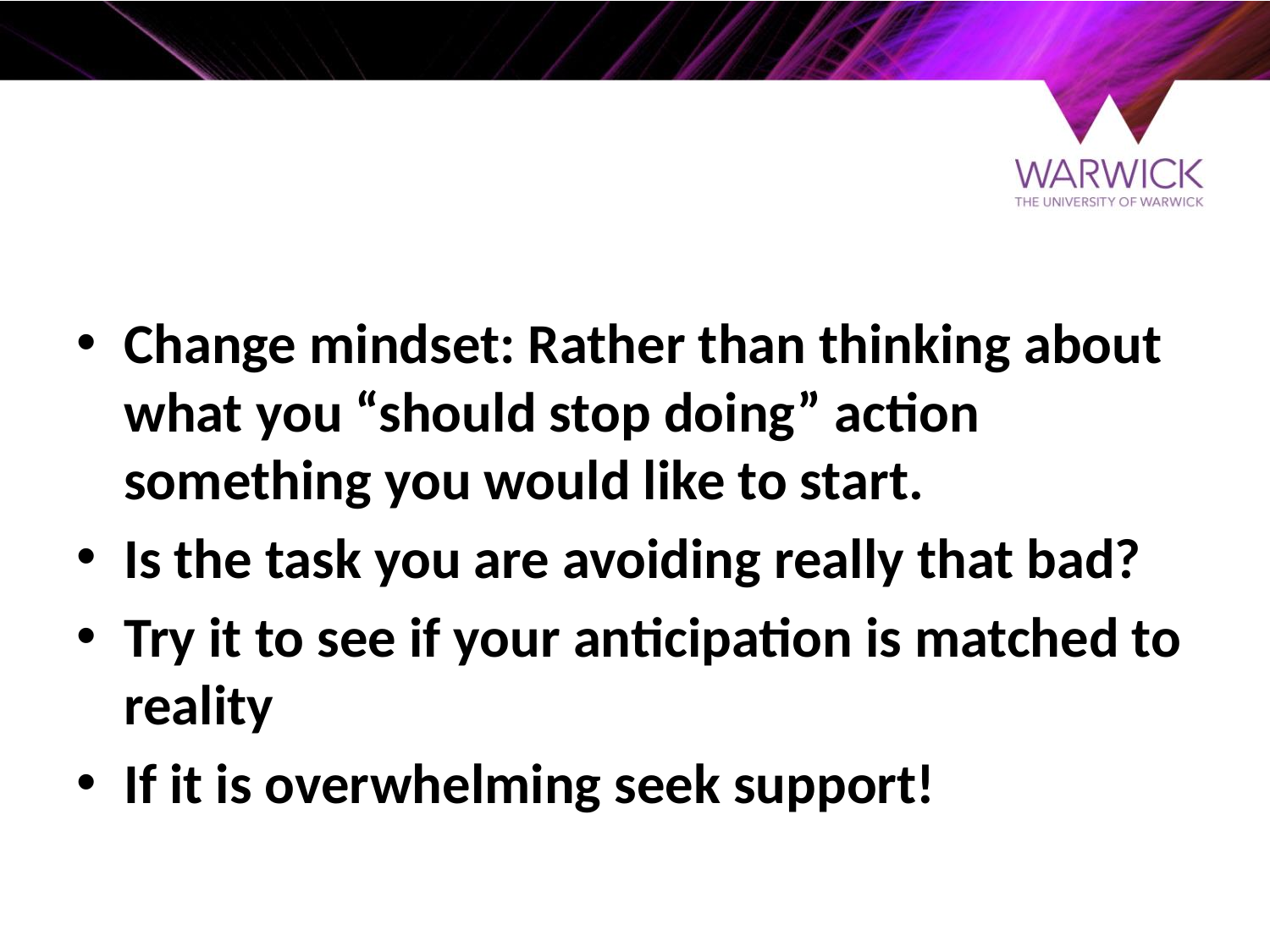

#

Change mindset: Rather than thinking about what you “should stop doing” action something you would like to start.
Is the task you are avoiding really that bad?
Try it to see if your anticipation is matched to reality
If it is overwhelming seek support!